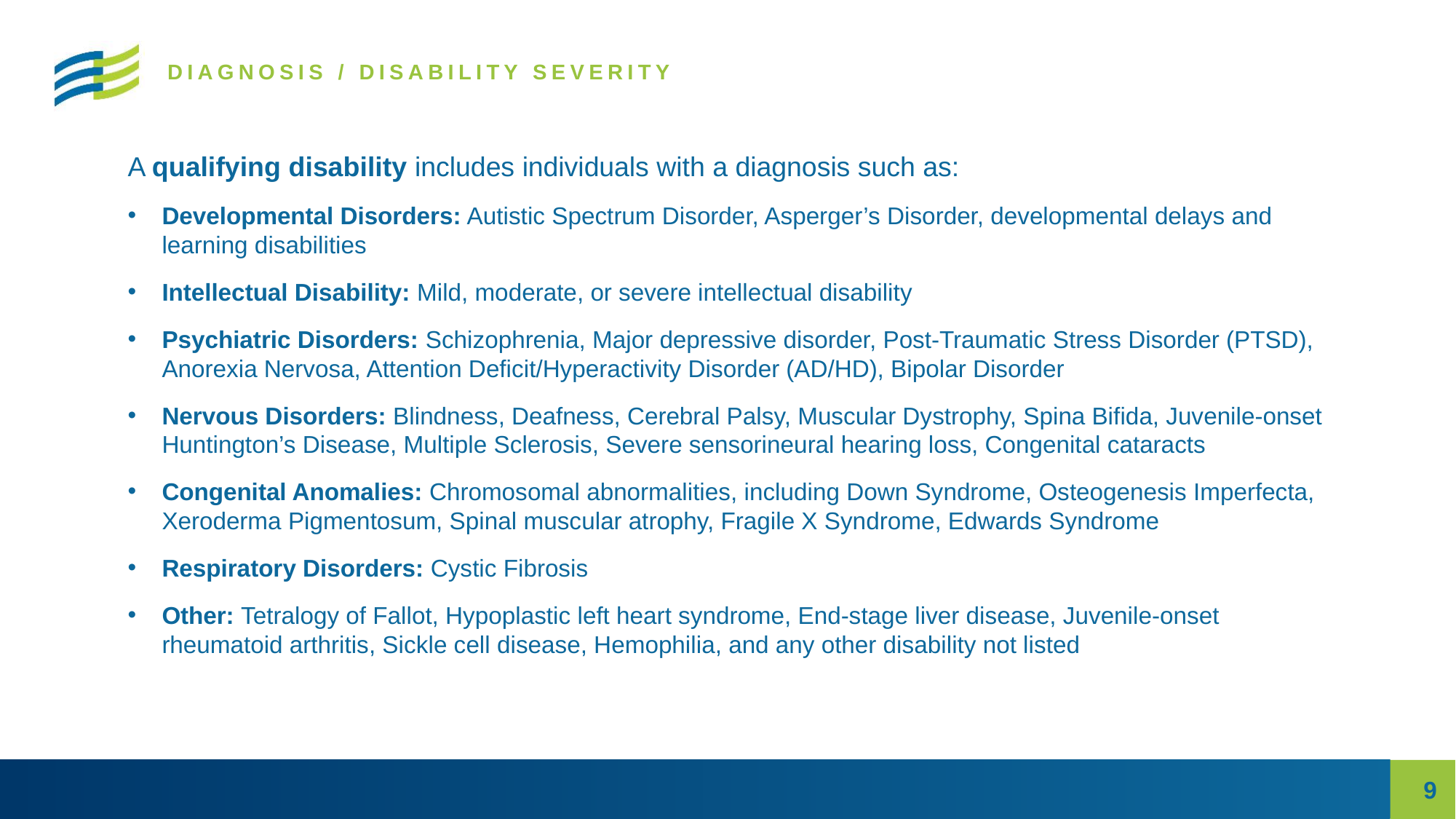

DIAGNOSIS / DISABILITY SEVERITY
A qualifying disability includes individuals with a diagnosis such as:
Developmental Disorders: Autistic Spectrum Disorder, Asperger’s Disorder, developmental delays and learning disabilities
Intellectual Disability: Mild, moderate, or severe intellectual disability
Psychiatric Disorders: Schizophrenia, Major depressive disorder, Post-Traumatic Stress Disorder (PTSD), Anorexia Nervosa, Attention Deficit/Hyperactivity Disorder (AD/HD), Bipolar Disorder
Nervous Disorders: Blindness, Deafness, Cerebral Palsy, Muscular Dystrophy, Spina Bifida, Juvenile-onset Huntington’s Disease, Multiple Sclerosis, Severe sensorineural hearing loss, Congenital cataracts
Congenital Anomalies: Chromosomal abnormalities, including Down Syndrome, Osteogenesis Imperfecta, Xeroderma Pigmentosum, Spinal muscular atrophy, Fragile X Syndrome, Edwards Syndrome
Respiratory Disorders: Cystic Fibrosis
Other: Tetralogy of Fallot, Hypoplastic left heart syndrome, End-stage liver disease, Juvenile-onset rheumatoid arthritis, Sickle cell disease, Hemophilia, and any other disability not listed